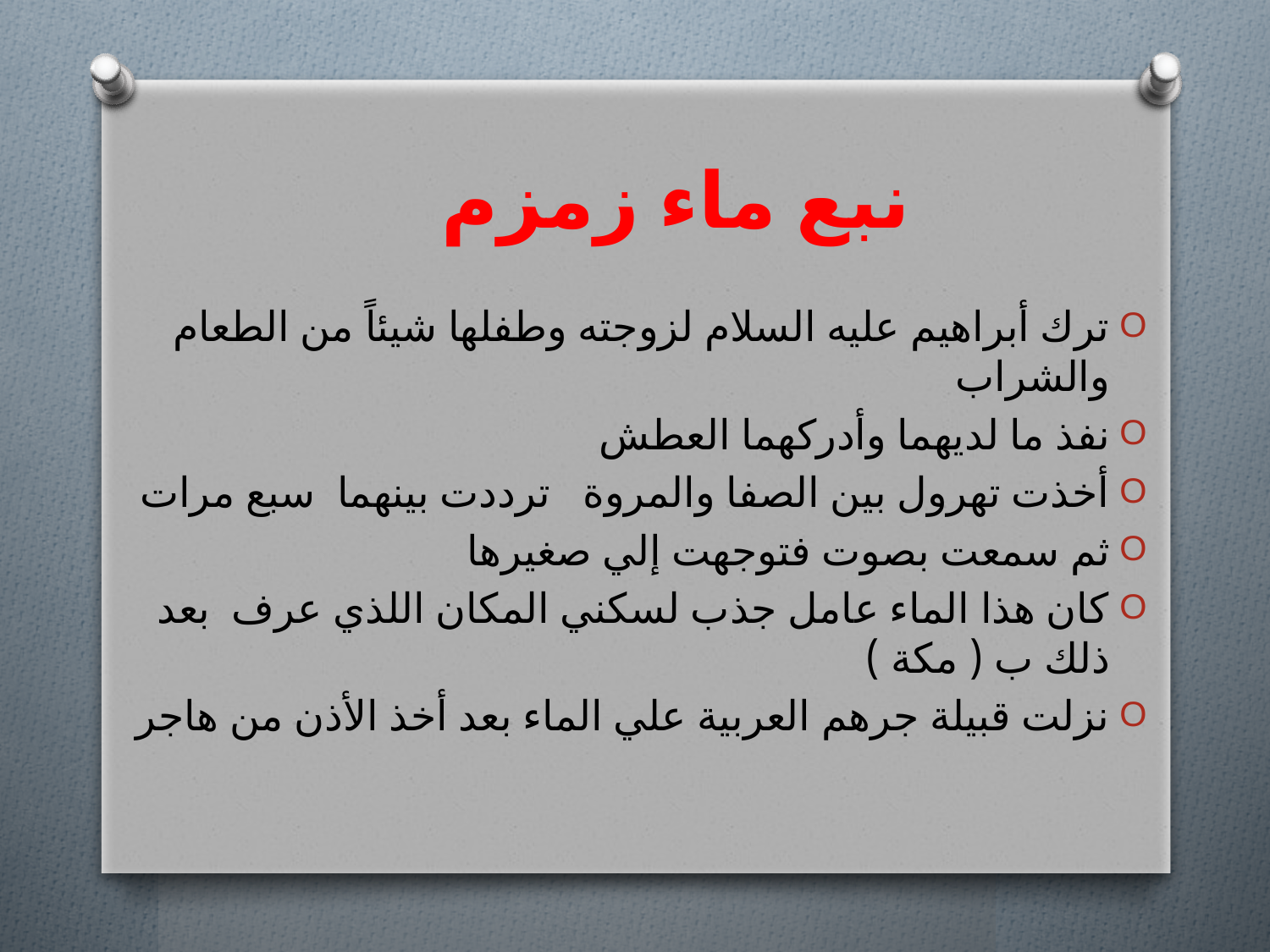

# نبع ماء زمزم
ترك أبراهيم عليه السلام لزوجته وطفلها شيئاً من الطعام والشراب
نفذ ما لديهما وأدركهما العطش
أخذت تهرول بين الصفا والمروة   ترددت بينهما  سبع مرات
ثم سمعت بصوت فتوجهت إلي صغيرها
كان هذا الماء عامل جذب لسكني المكان اللذي عرف  بعد ذلك ب ( مكة )
نزلت قبيلة جرهم العربية علي الماء بعد أخذ الأذن من هاجر